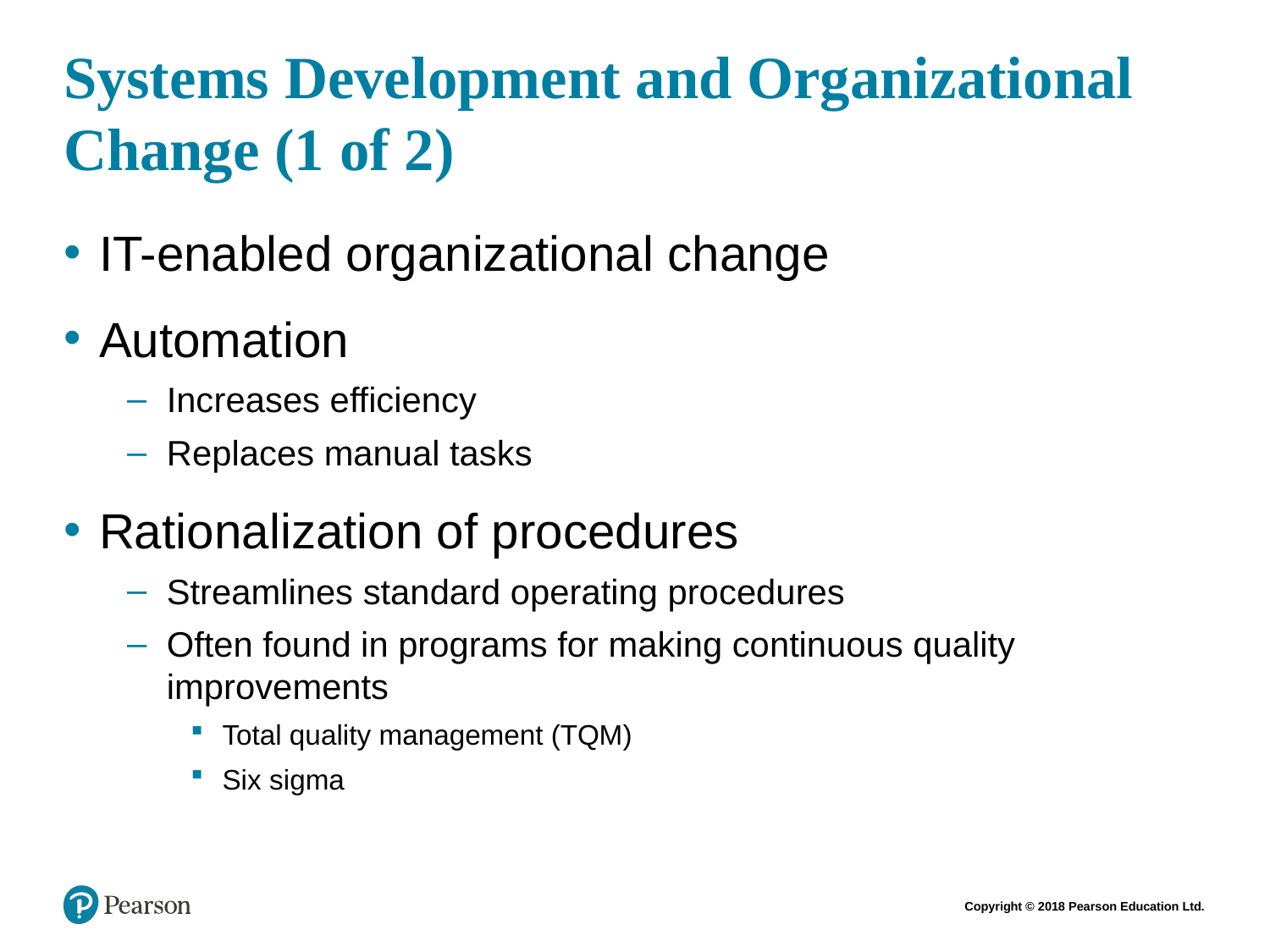

# Systems Development and Organizational Change (1 of 2)
IT-enabled organizational change
Automation
Increases efficiency
Replaces manual tasks
Rationalization of procedures
Streamlines standard operating procedures
Often found in programs for making continuous quality improvements
Total quality management (TQM)
Six sigma